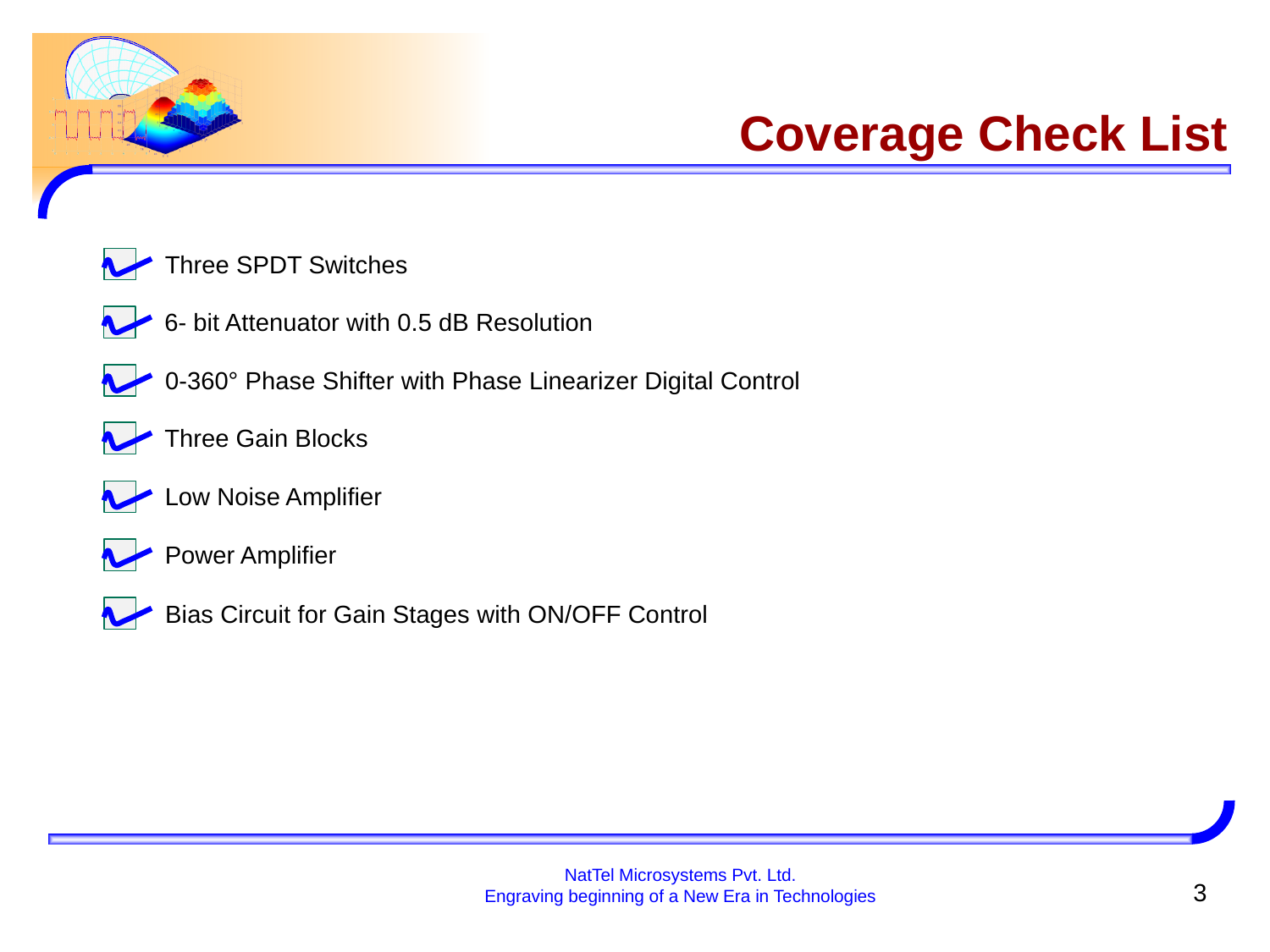

# Coverage Check List
Three SPDT Switches

6- bit Attenuator with 0.5 dB Resolution

0-360° Phase Shifter with Phase Linearizer Digital Control

Three Gain Blocks

Low Noise Amplifier

Power Amplifier

Bias Circuit for Gain Stages with ON/OFF Control

NatTel Microsystems Pvt. Ltd.
Engraving beginning of a New Era in Technologies
3